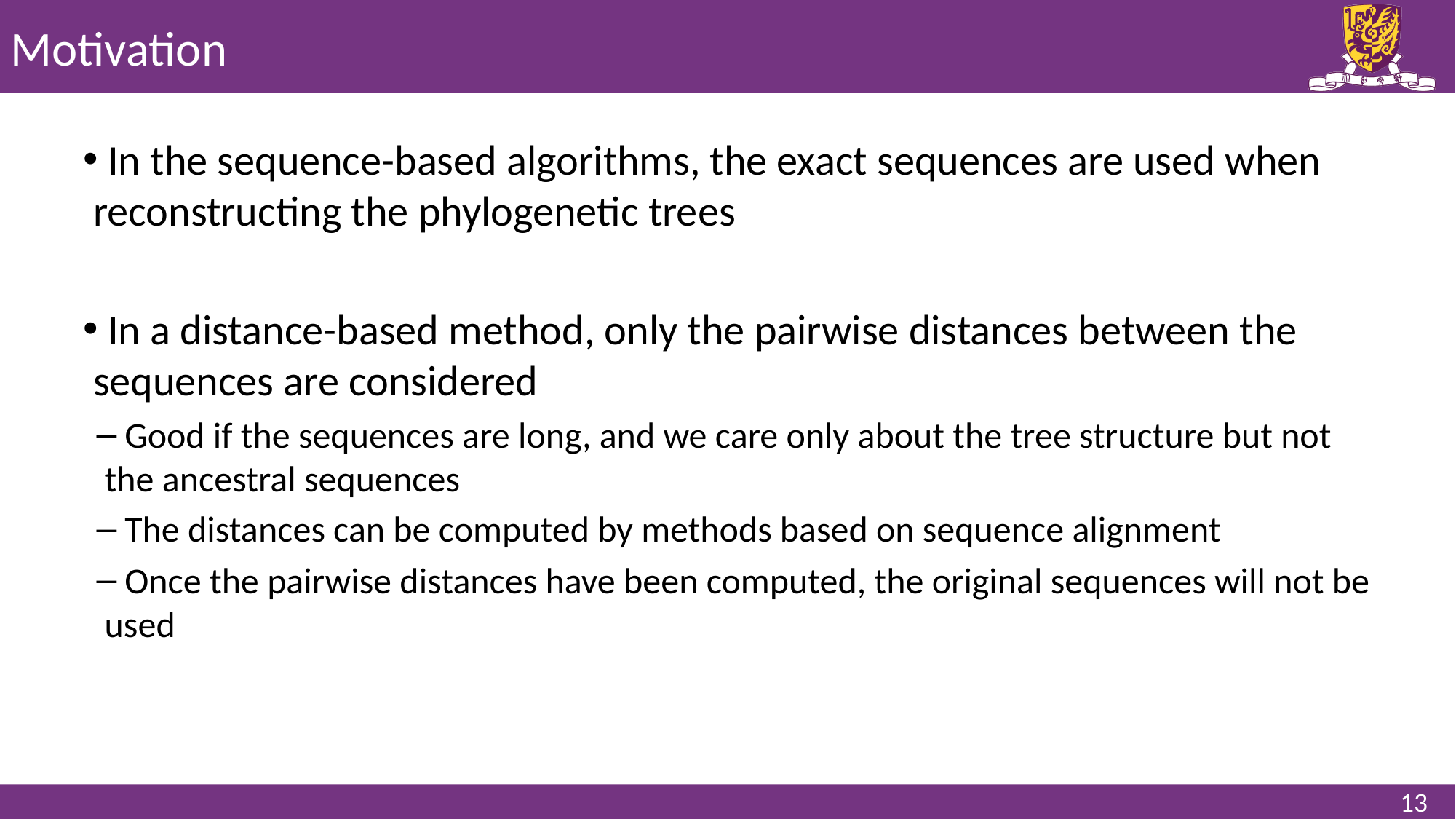

# Motivation
 In the sequence-based algorithms, the exact sequences are used when reconstructing the phylogenetic trees

 In a distance-based method, only the pairwise distances between the sequences are considered
 Good if the sequences are long, and we care only about the tree structure but not the ancestral sequences
 The distances can be computed by methods based on sequence alignment
 Once the pairwise distances have been computed, the original sequences will not be used
13